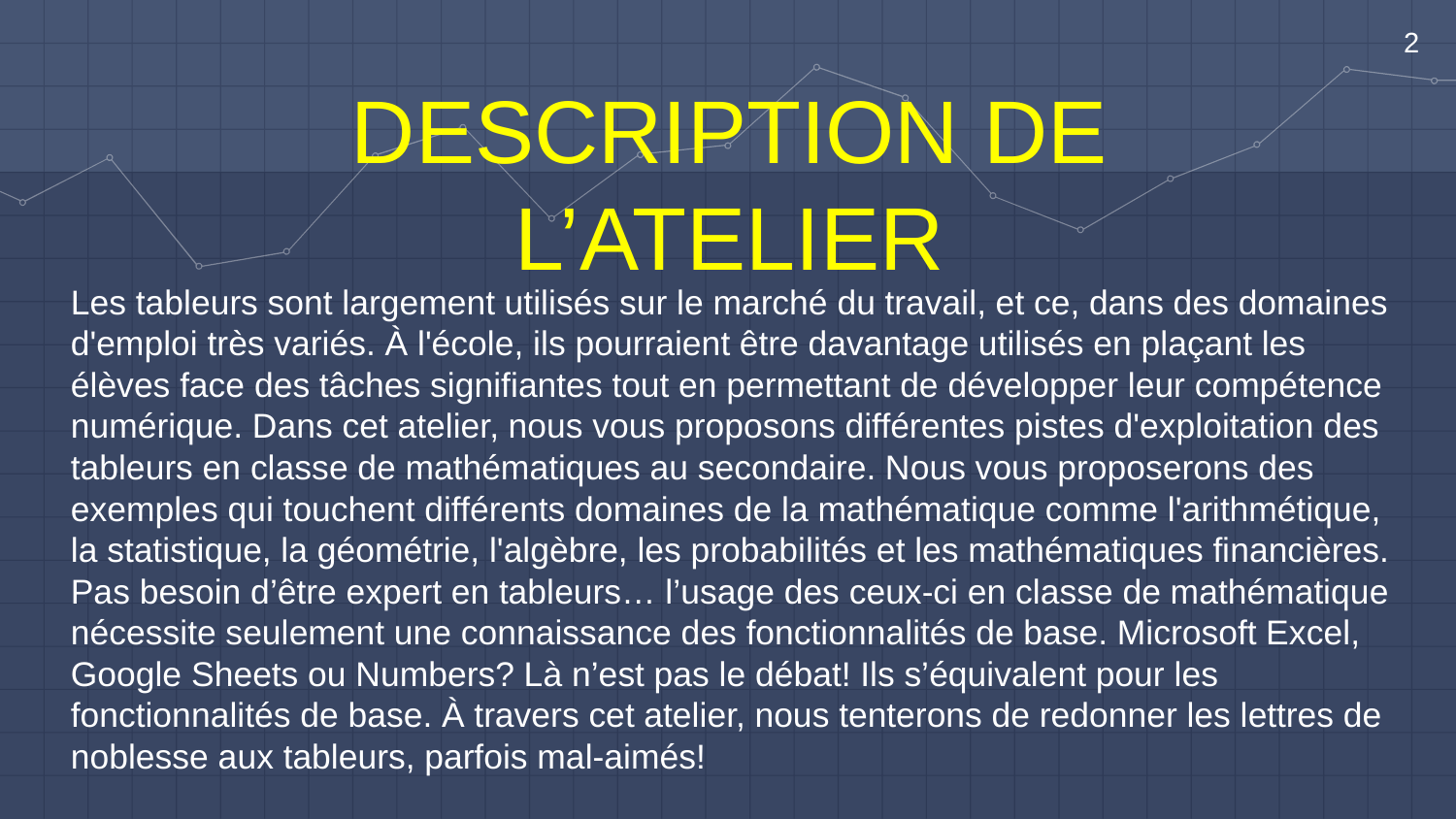

2
DESCRIPTION DE L’ATELIER
Les tableurs sont largement utilisés sur le marché du travail, et ce, dans des domaines d'emploi très variés. À l'école, ils pourraient être davantage utilisés en plaçant les élèves face des tâches signifiantes tout en permettant de développer leur compétence numérique. Dans cet atelier, nous vous proposons différentes pistes d'exploitation des tableurs en classe de mathématiques au secondaire. Nous vous proposerons des exemples qui touchent différents domaines de la mathématique comme l'arithmétique, la statistique, la géométrie, l'algèbre, les probabilités et les mathématiques financières. Pas besoin d’être expert en tableurs… l’usage des ceux-ci en classe de mathématique nécessite seulement une connaissance des fonctionnalités de base. Microsoft Excel, Google Sheets ou Numbers? Là n’est pas le débat! Ils s’équivalent pour les fonctionnalités de base. À travers cet atelier, nous tenterons de redonner les lettres de noblesse aux tableurs, parfois mal-aimés!